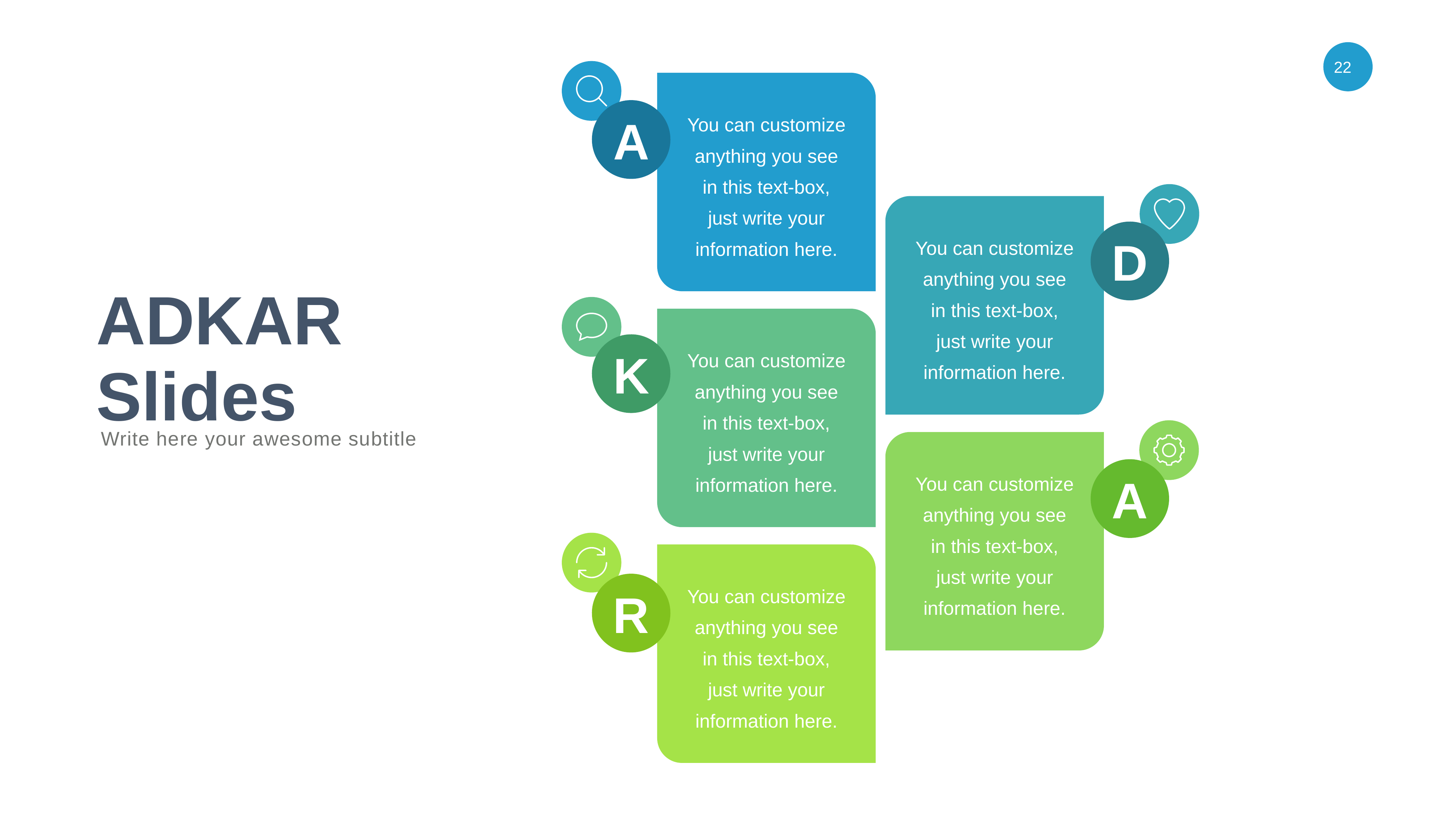

A
You can customize anything you see in this text-box, just write your information here.

D
You can customize anything you see in this text-box, just write your information here.
ADKAR Slides

K
You can customize anything you see in this text-box, just write your information here.

Write here your awesome subtitle

A
You can customize anything you see in this text-box, just write your information here.

You can customize anything you see in this text-box, just write your information here.
R